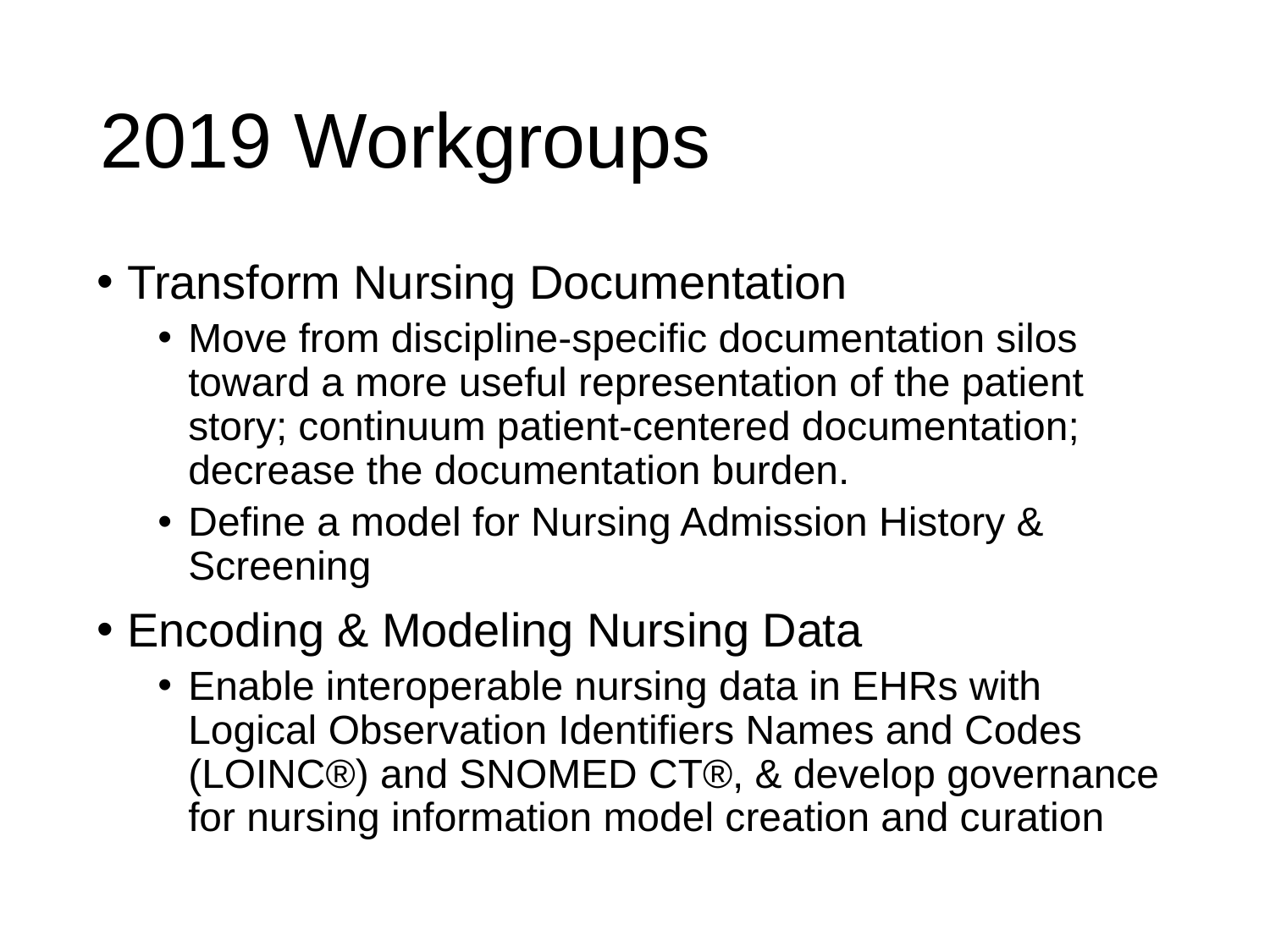

# 2019 Workgroups
Transform Nursing Documentation
Move from discipline-specific documentation silos toward a more useful representation of the patient story; continuum patient-centered documentation; decrease the documentation burden.
Define a model for Nursing Admission History & Screening
Encoding & Modeling Nursing Data
Enable interoperable nursing data in EHRs with Logical Observation Identifiers Names and Codes (LOINC®) and SNOMED CT®, & develop governance for nursing information model creation and curation